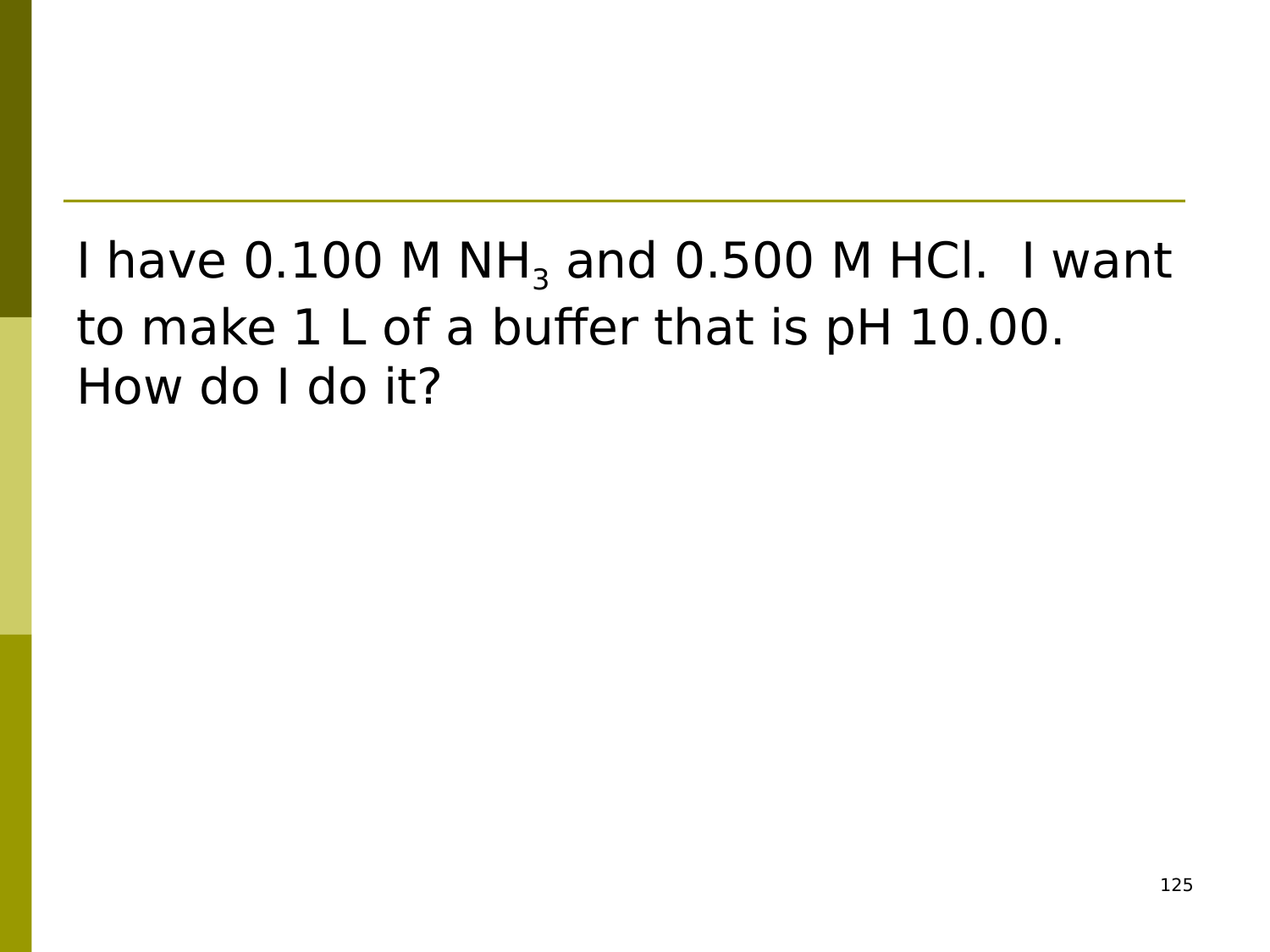

#
I have 0.100 M NH3 and 0.500 M HCl.  I want to make 1 L of a buffer that is pH 10.00.  How do I do it?
125